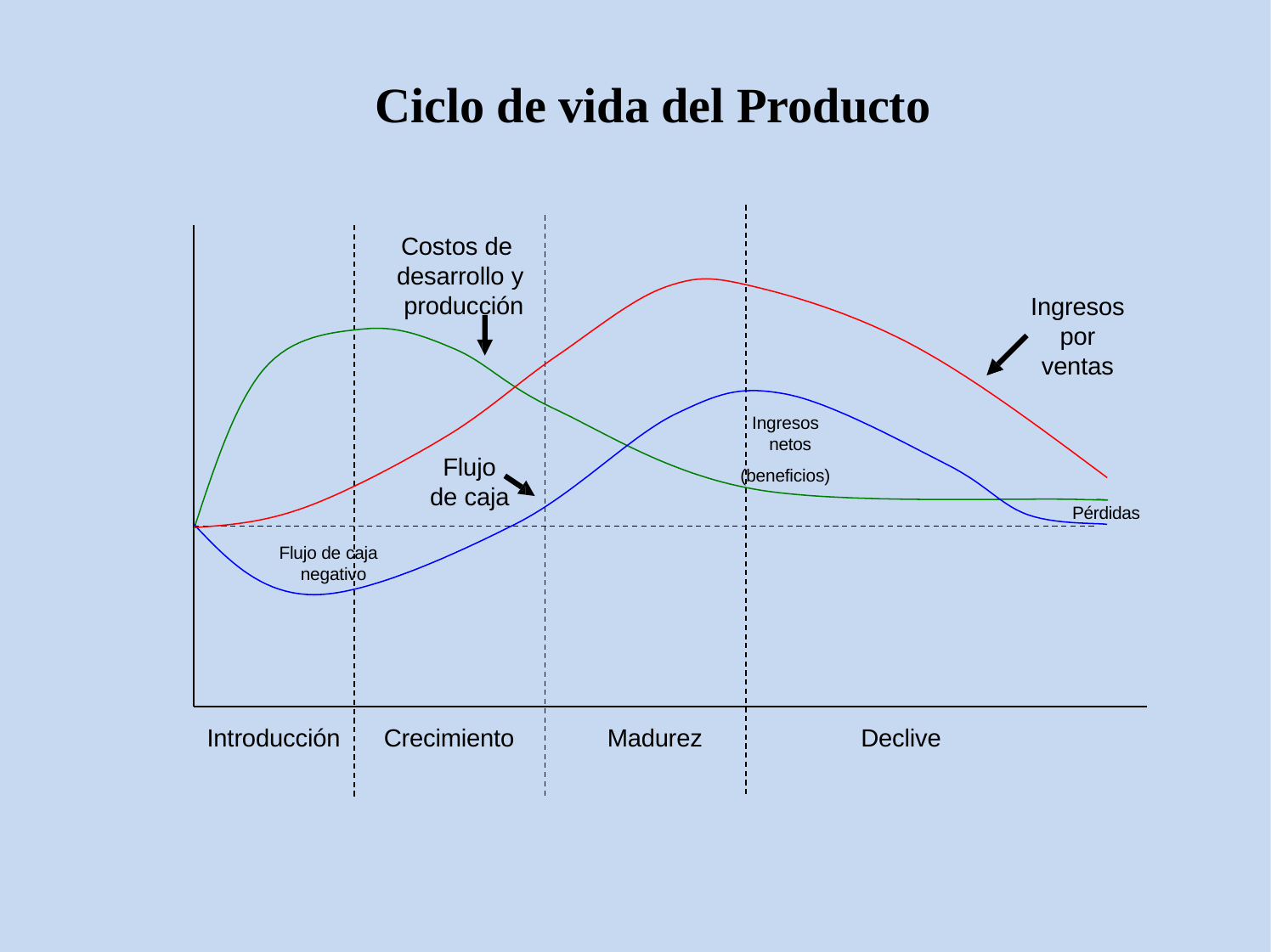

# Ciclo de vida del Producto

Costos de  desarrollo y  producción

Ingresos  por  ventas

Ingresos  netos
Flujo  de caja
(beneficios)

Pérdidas

Flujo de caja  negativo

Introducción
Crecimiento
Madurez
Declive